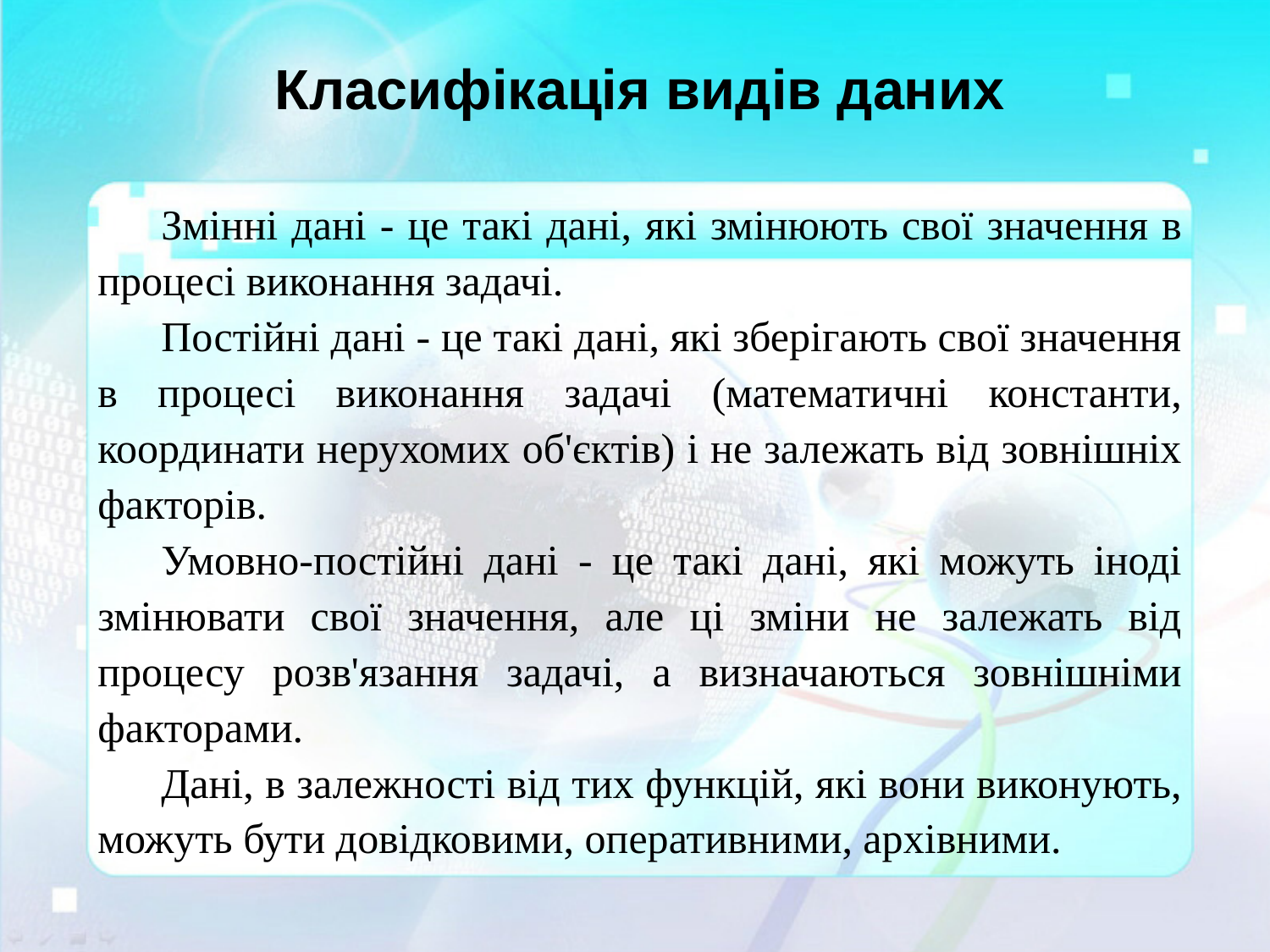

# Класифікація видів даних
Змінні дані - це такі дані, які змінюють свої значення в процесі виконання задачі.
Постійні дані - це такі дані, які зберігають свої значення в процесі виконання задачі (математичні константи, координати нерухомих об'єктів) і не залежать від зовнішніх факторів.
Умовно-постійні дані - це такі дані, які можуть іноді змінювати свої значення, але ці зміни не залежать від процесу розв'язання задачі, а визначаються зовнішніми факторами.
Дані, в залежності від тих функцій, які вони виконують, можуть бути довідковими, оперативними, архівними.